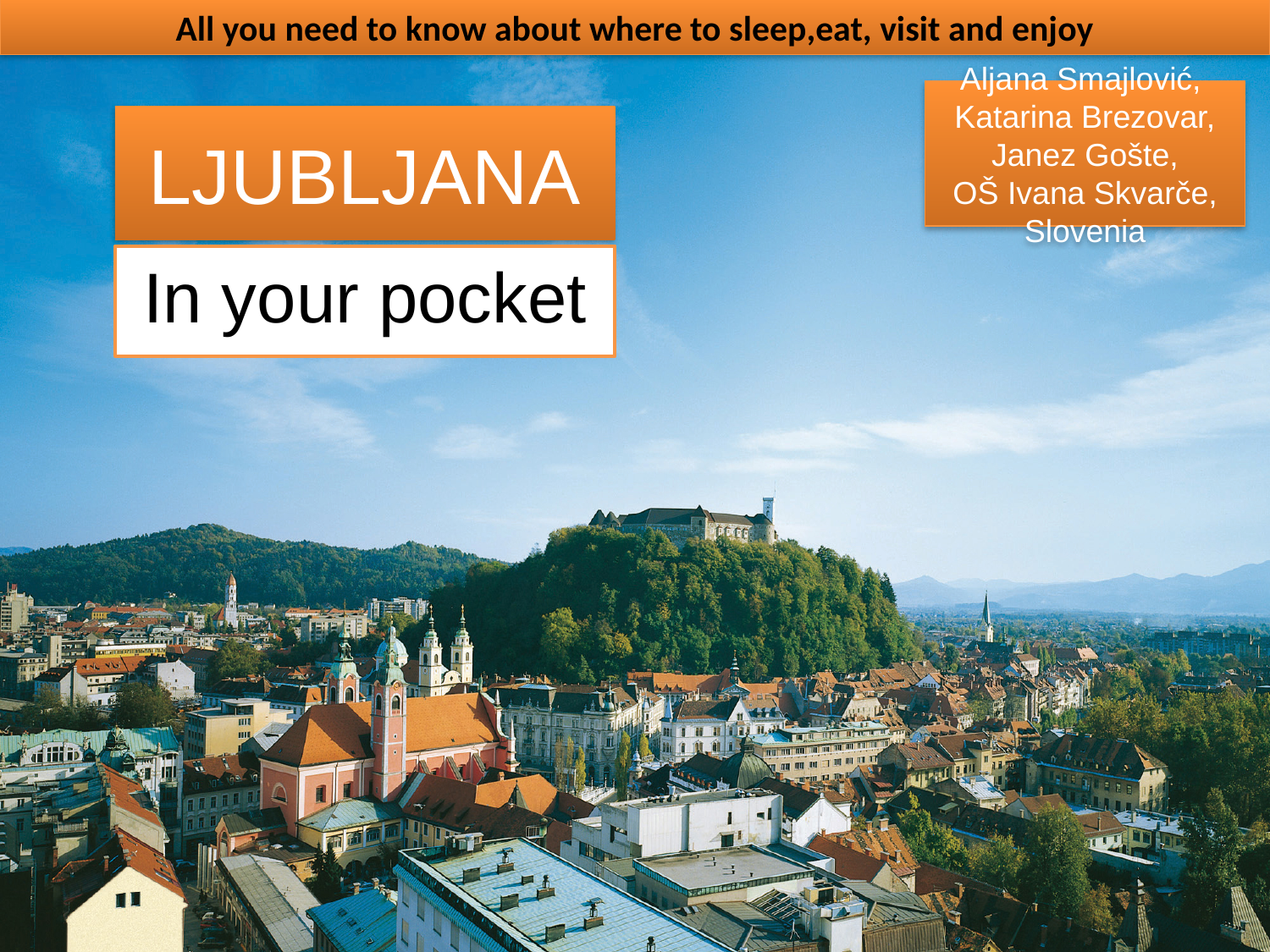

All you need to know about where to sleep,eat, visit and enjoy
Aljana Smajlović,
Katarina Brezovar,
Janez Gošte,
OŠ Ivana Skvarče, Slovenia
# LJUBLJANA
In your pocket